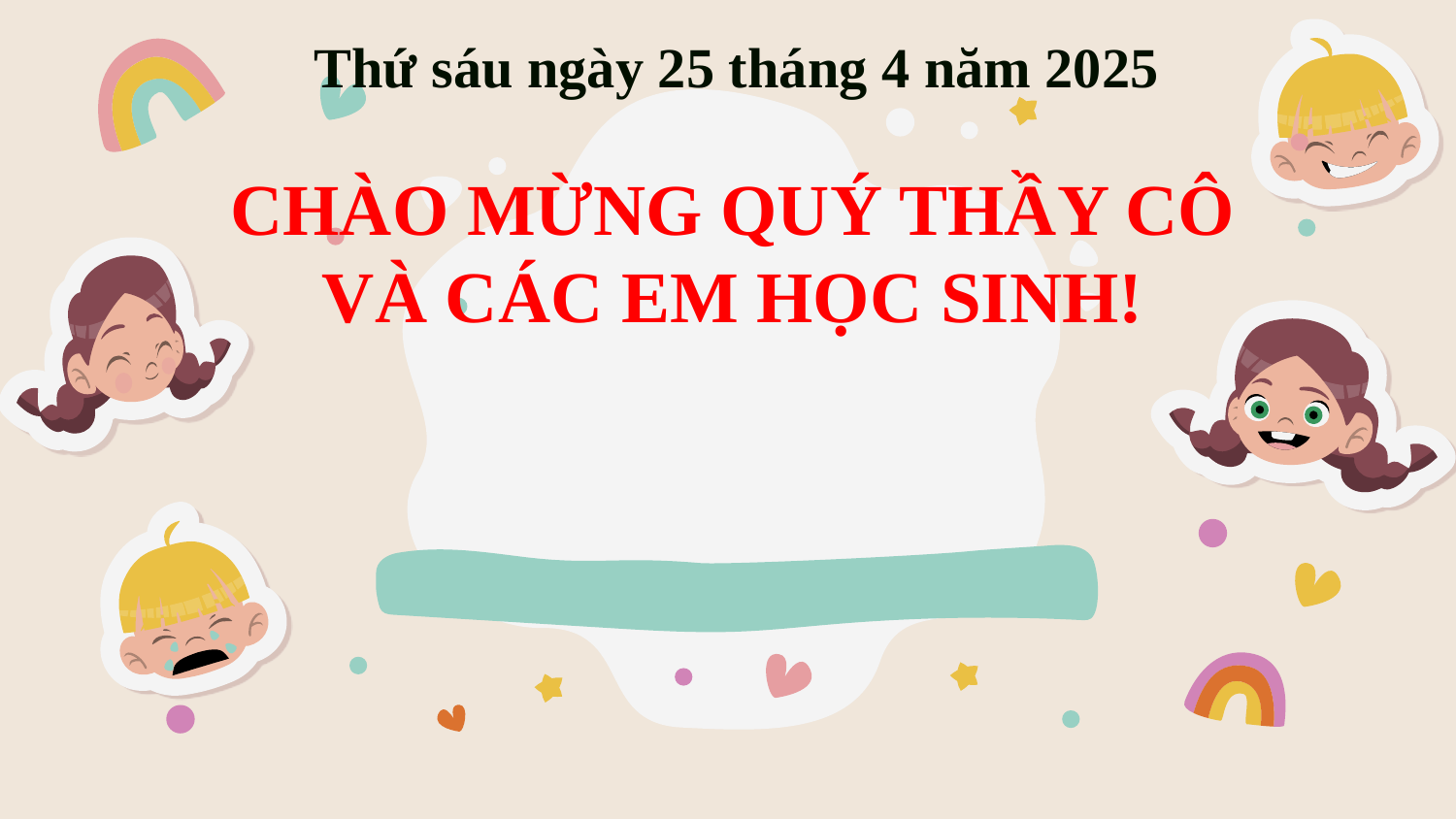

Thứ sáu ngày 25 tháng 4 năm 2025

CHÀO MỪNG QUÝ THẦY CÔ VÀ CÁC EM HỌC SINH!